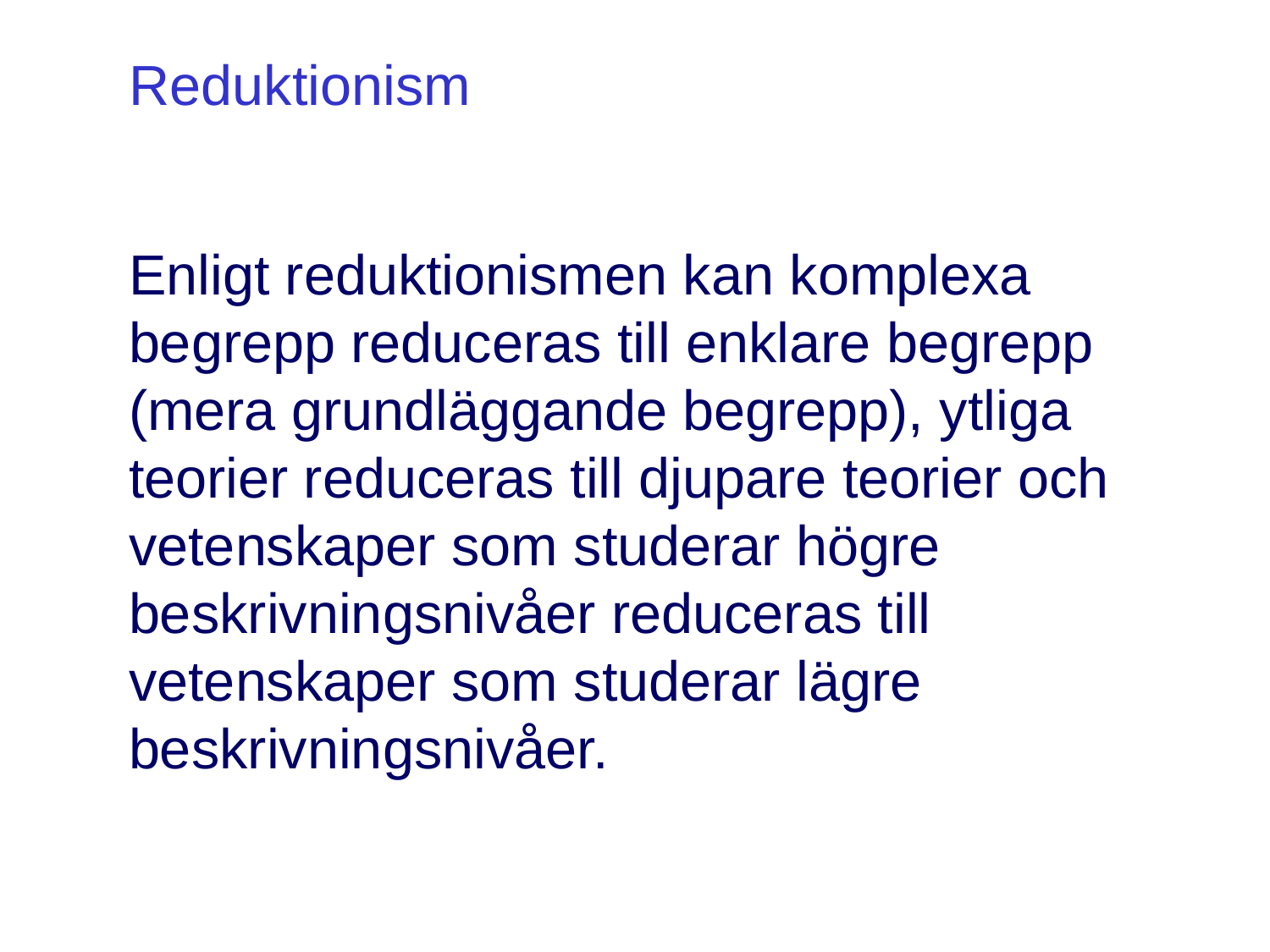

Reduktionism
Enligt reduktionismen kan komplexa begrepp reduceras till enklare begrepp (mera grundläggande begrepp), ytliga teorier reduceras till djupare teorier och vetenskaper som studerar högre beskrivningsnivåer reduceras till vetenskaper som studerar lägre beskrivningsnivåer.